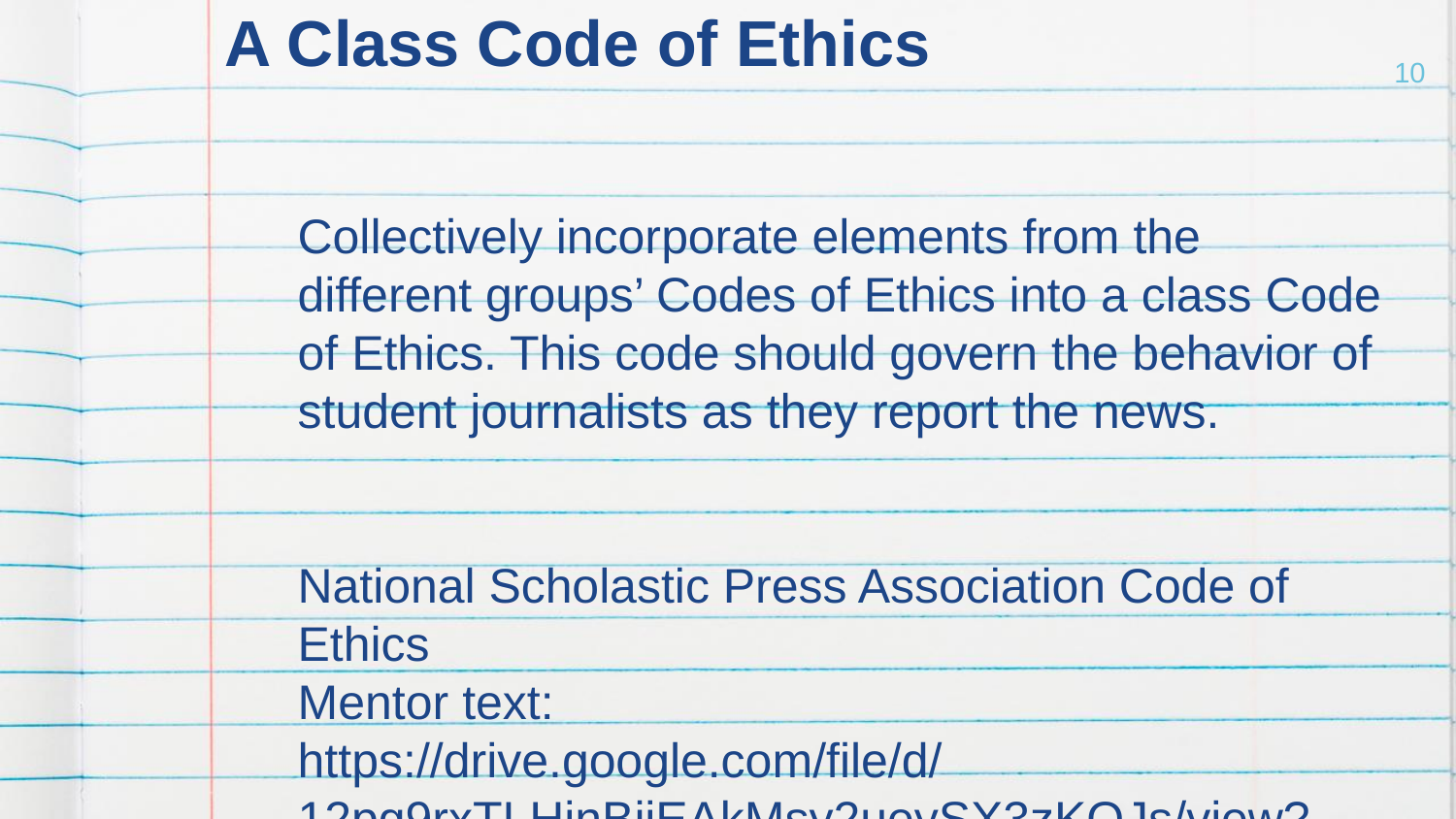

# A Class Code of Ethics

10
Collectively incorporate elements from the different groups’ Codes of Ethics into a class Code of Ethics. This code should govern the behavior of student journalists as they report the news.

National Scholastic Press Association Code of Ethics
Mentor text:
https://drive.google.com/file/d/12pg9rxTLHinBiiEAkMsy2ueySX3zKQJs/view?ts=62cddeb5